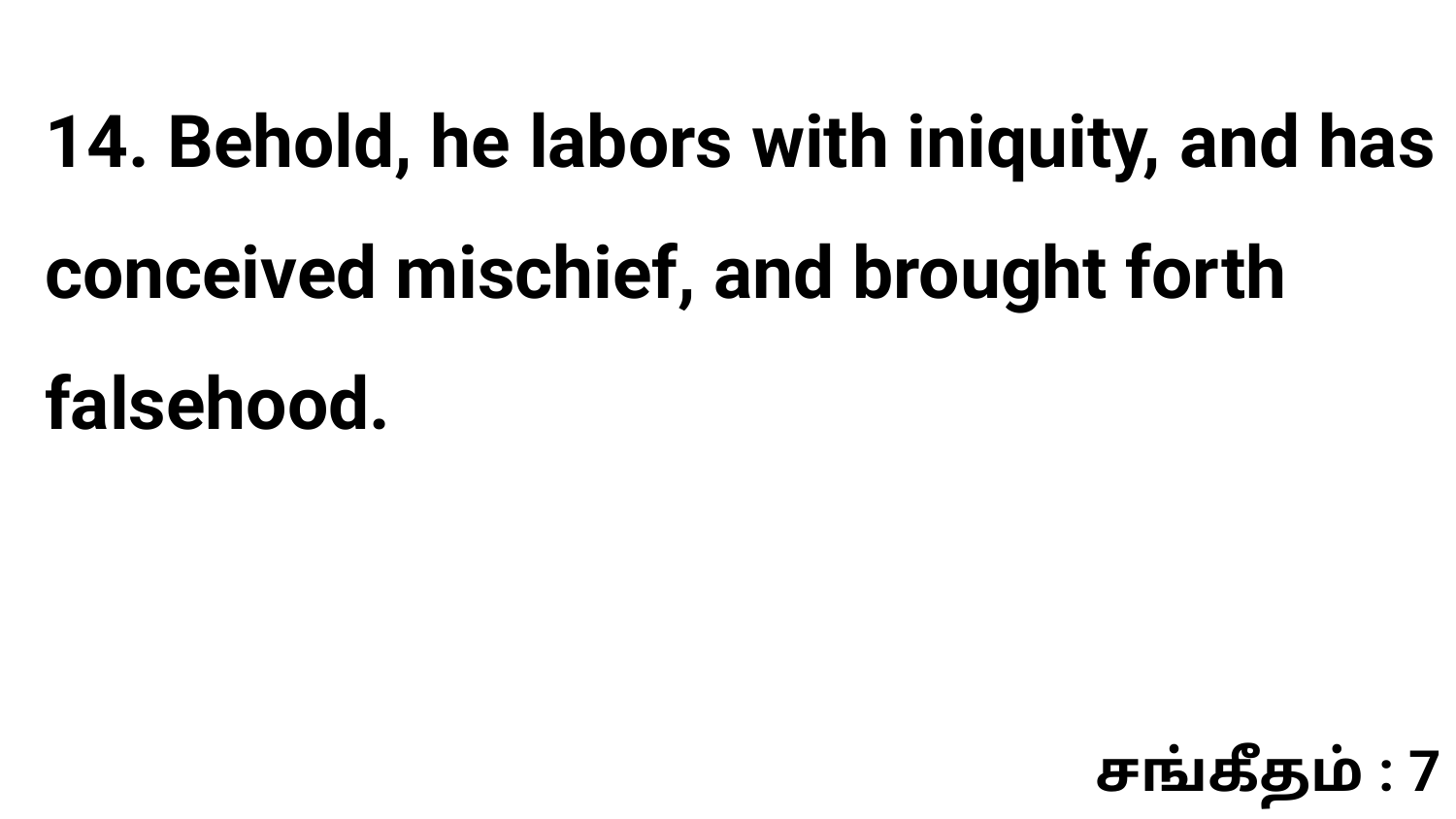

14. Behold, he labors with iniquity, and has conceived mischief, and brought forth falsehood.
சங்கீதம் : 7